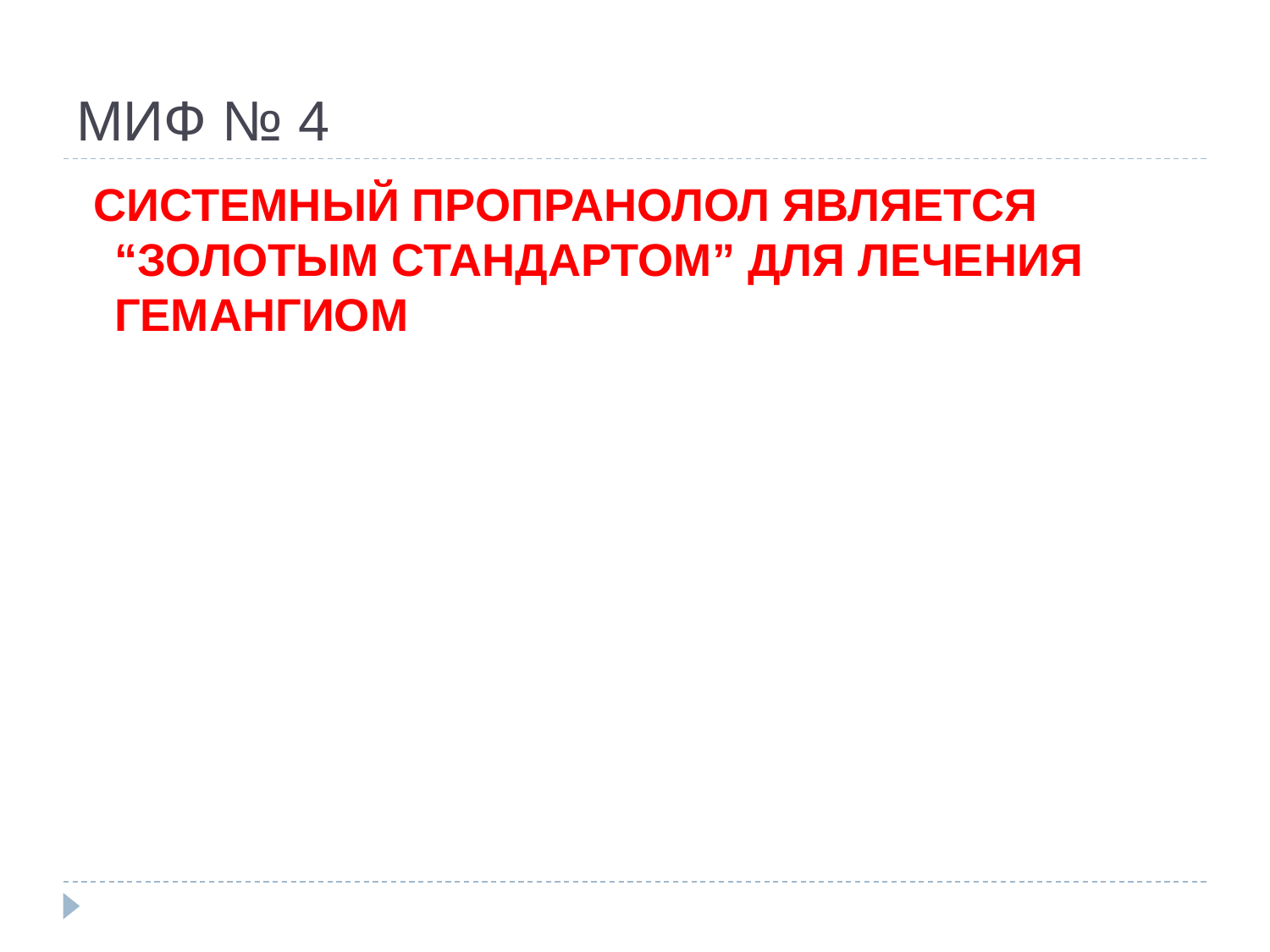

# МИФ № 4
СИСТЕМНЫЙ ПРОПРАНОЛОЛ ЯВЛЯЕТСЯ “ЗОЛОТЫМ СТАНДАРТОМ” ДЛЯ ЛЕЧЕНИЯ ГЕМАНГИОМ